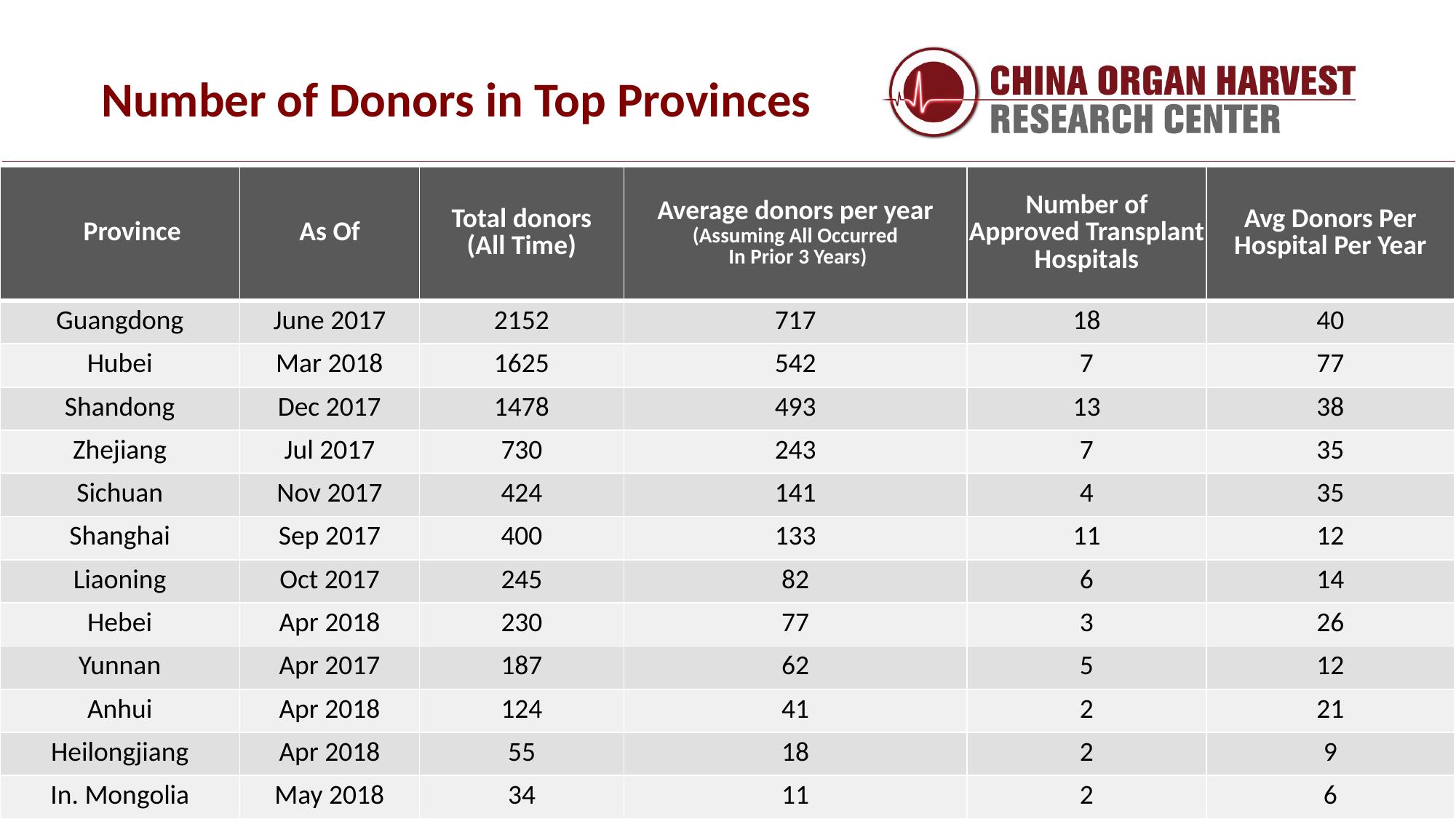

# Number of Donors in Top Provinces
| Province | As Of | Total donors (All Time) | Average donors per year (Assuming All Occurred In Prior 3 Years) | Number of Approved Transplant Hospitals | Avg Donors Per Hospital Per Year |
| --- | --- | --- | --- | --- | --- |
| Guangdong | June 2017 | 2152 | 717 | 18 | 40 |
| Hubei | Mar 2018 | 1625 | 542 | 7 | 77 |
| Shandong | Dec 2017 | 1478 | 493 | 13 | 38 |
| Zhejiang | Jul 2017 | 730 | 243 | 7 | 35 |
| Sichuan | Nov 2017 | 424 | 141 | 4 | 35 |
| Shanghai | Sep 2017 | 400 | 133 | 11 | 12 |
| Liaoning | Oct 2017 | 245 | 82 | 6 | 14 |
| Hebei | Apr 2018 | 230 | 77 | 3 | 26 |
| Yunnan | Apr 2017 | 187 | 62 | 5 | 12 |
| Anhui | Apr 2018 | 124 | 41 | 2 | 21 |
| Heilongjiang | Apr 2018 | 55 | 18 | 2 | 9 |
| In. Mongolia | May 2018 | 34 | 11 | 2 | 6 |